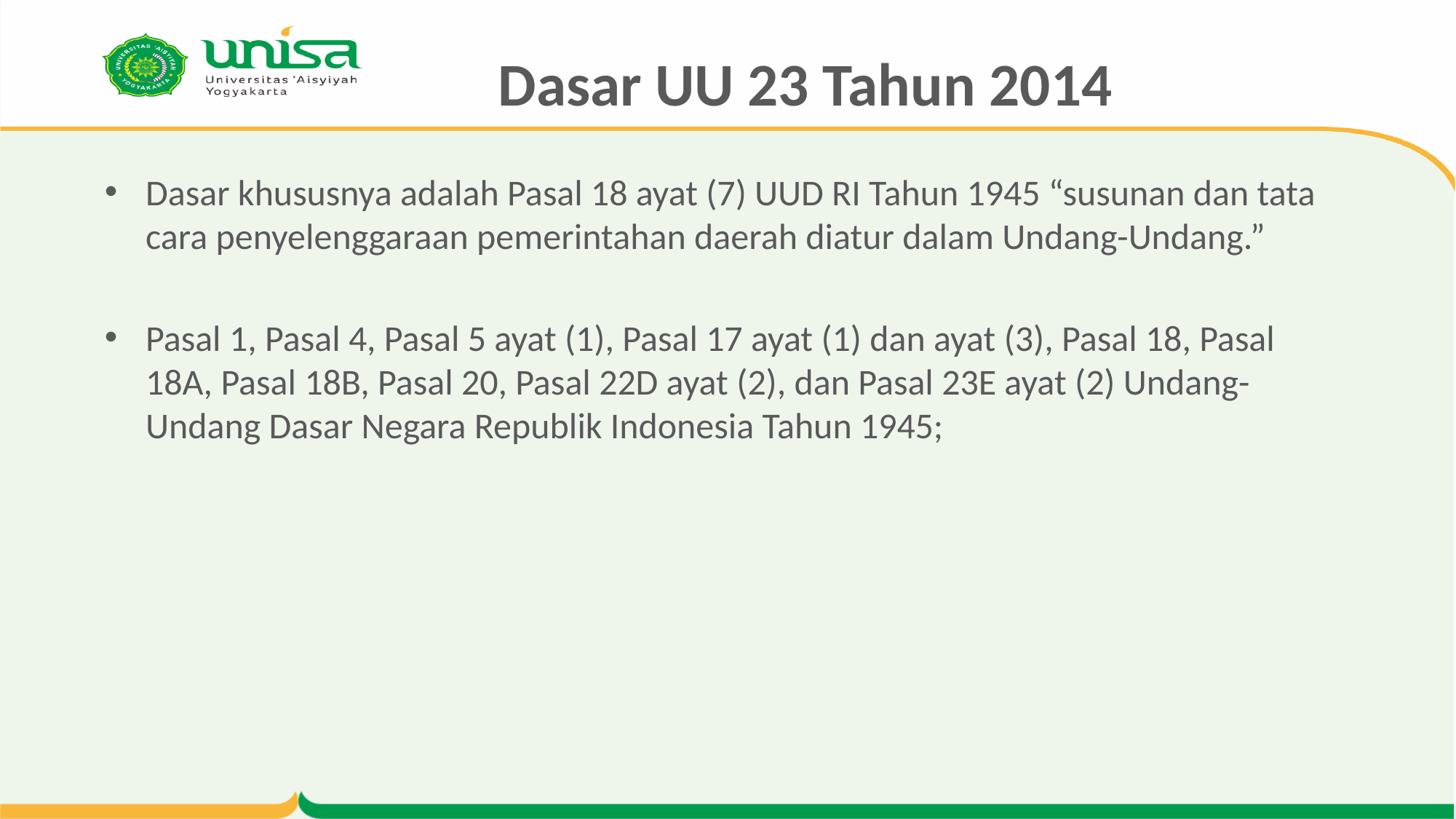

# Dasar UU 23 Tahun 2014
Dasar khususnya adalah Pasal 18 ayat (7) UUD RI Tahun 1945 “susunan dan tata cara penyelenggaraan pemerintahan daerah diatur dalam Undang-Undang.”

Pasal 1, Pasal 4, Pasal 5 ayat (1), Pasal 17 ayat (1) dan ayat (3), Pasal 18, Pasal 18A, Pasal 18B, Pasal 20, Pasal 22D ayat (2), dan Pasal 23E ayat (2) Undang-Undang Dasar Negara Republik Indonesia Tahun 1945;